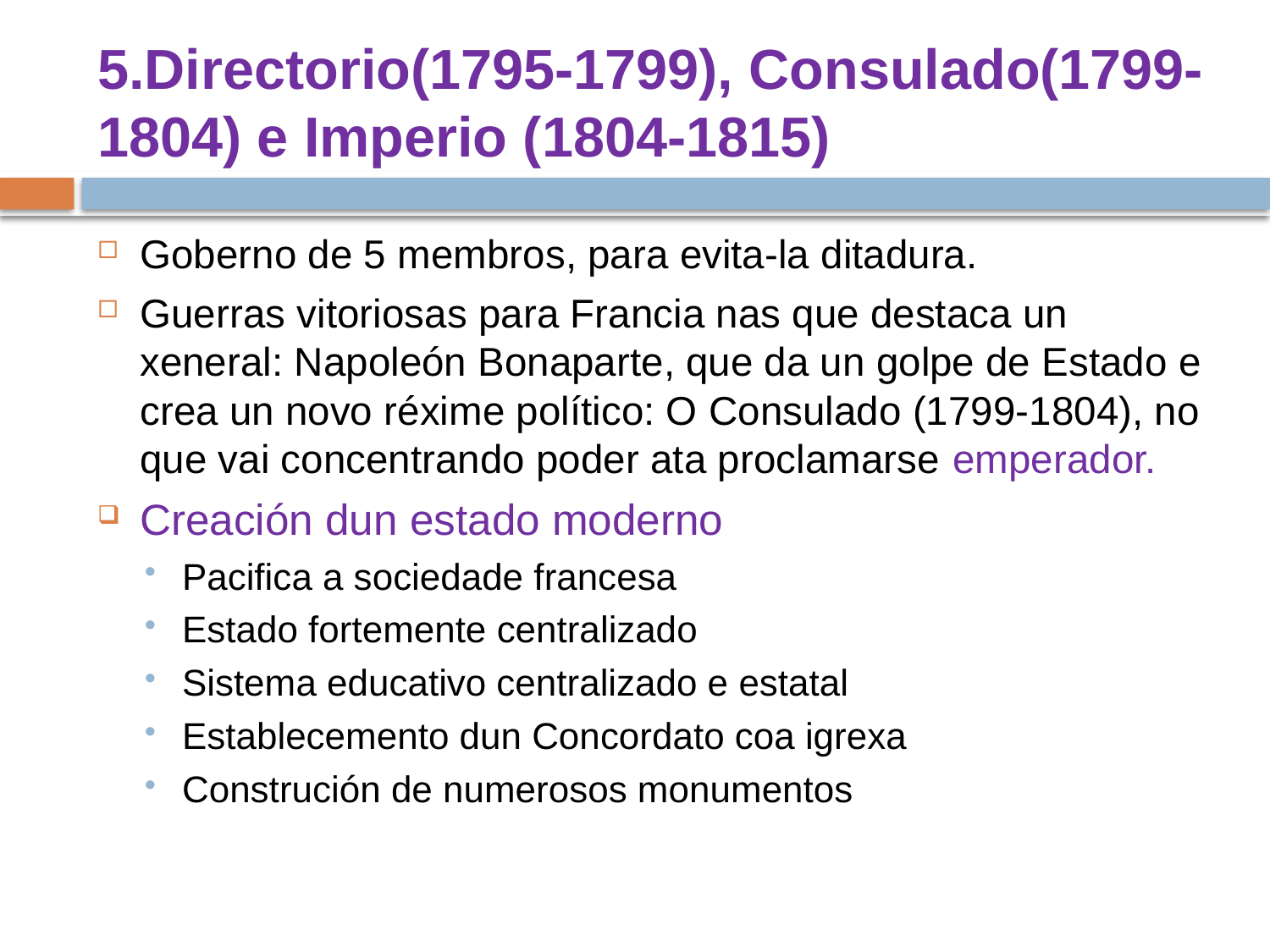

# 5.Directorio(1795-1799), Consulado(1799-1804) e Imperio (1804-1815)
Goberno de 5 membros, para evita-la ditadura.
Guerras vitoriosas para Francia nas que destaca un xeneral: Napoleón Bonaparte, que da un golpe de Estado e crea un novo réxime político: O Consulado (1799-1804), no que vai concentrando poder ata proclamarse emperador.
Creación dun estado moderno
Pacifica a sociedade francesa
Estado fortemente centralizado
Sistema educativo centralizado e estatal
Establecemento dun Concordato coa igrexa
Construción de numerosos monumentos